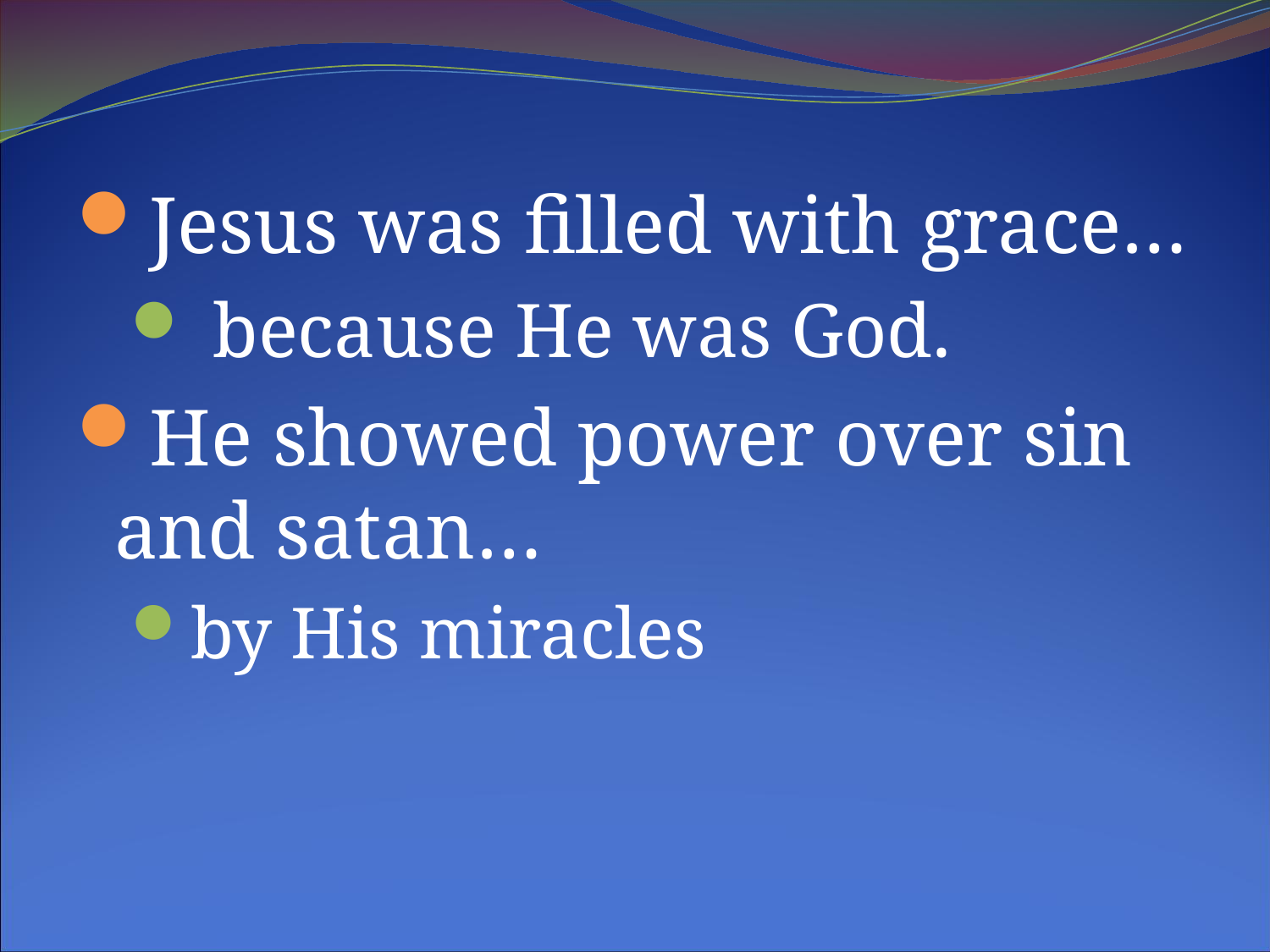

Jesus was filled with grace…
 because He was God.
He showed power over sin and satan…
by His miracles